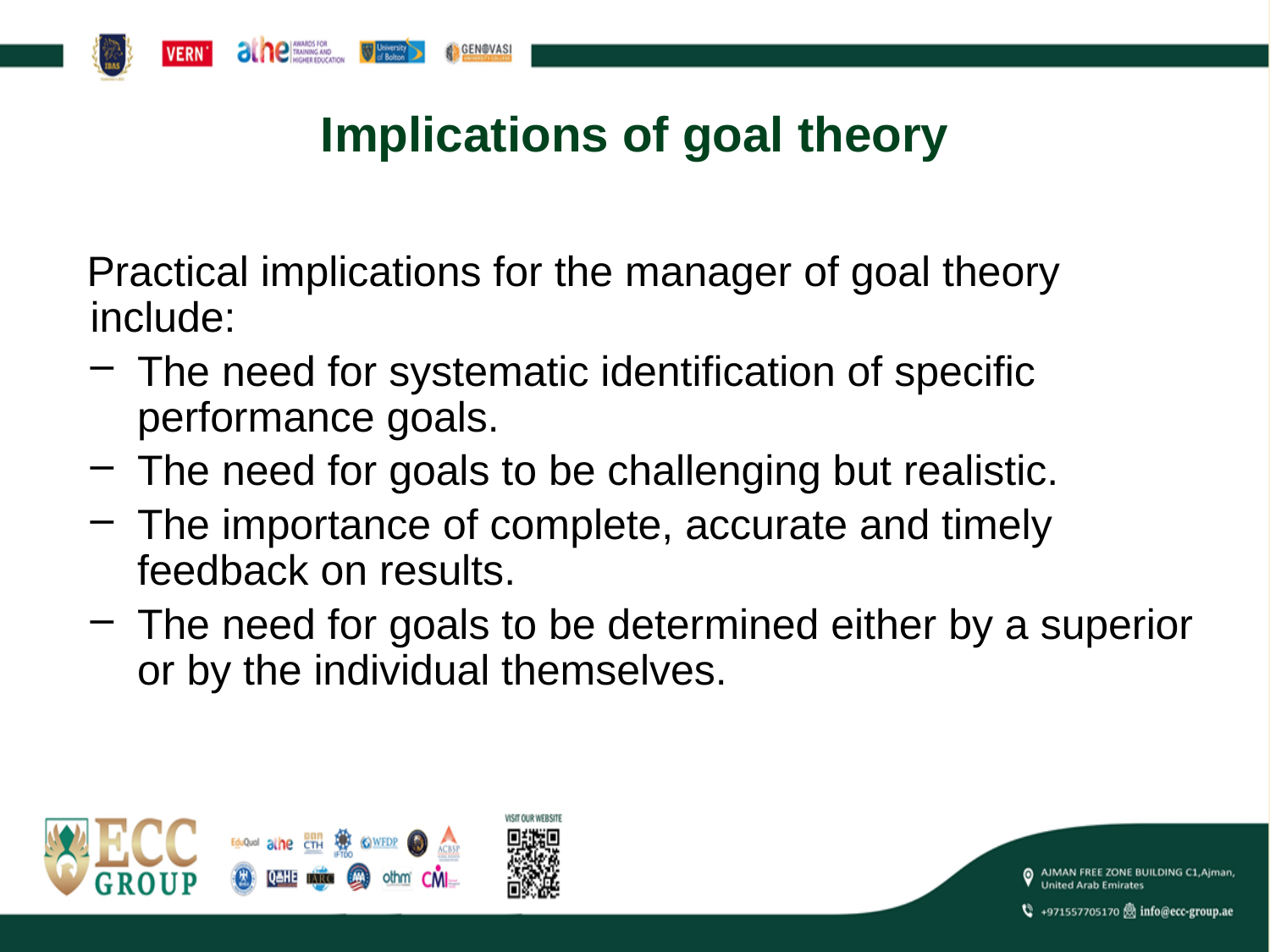

# Implications of goal theory
Practical implications for the manager of goal theory include:
The need for systematic identification of specific performance goals.
The need for goals to be challenging but realistic.
The importance of complete, accurate and timely feedback on results.
The need for goals to be determined either by a superior or by the individual themselves.